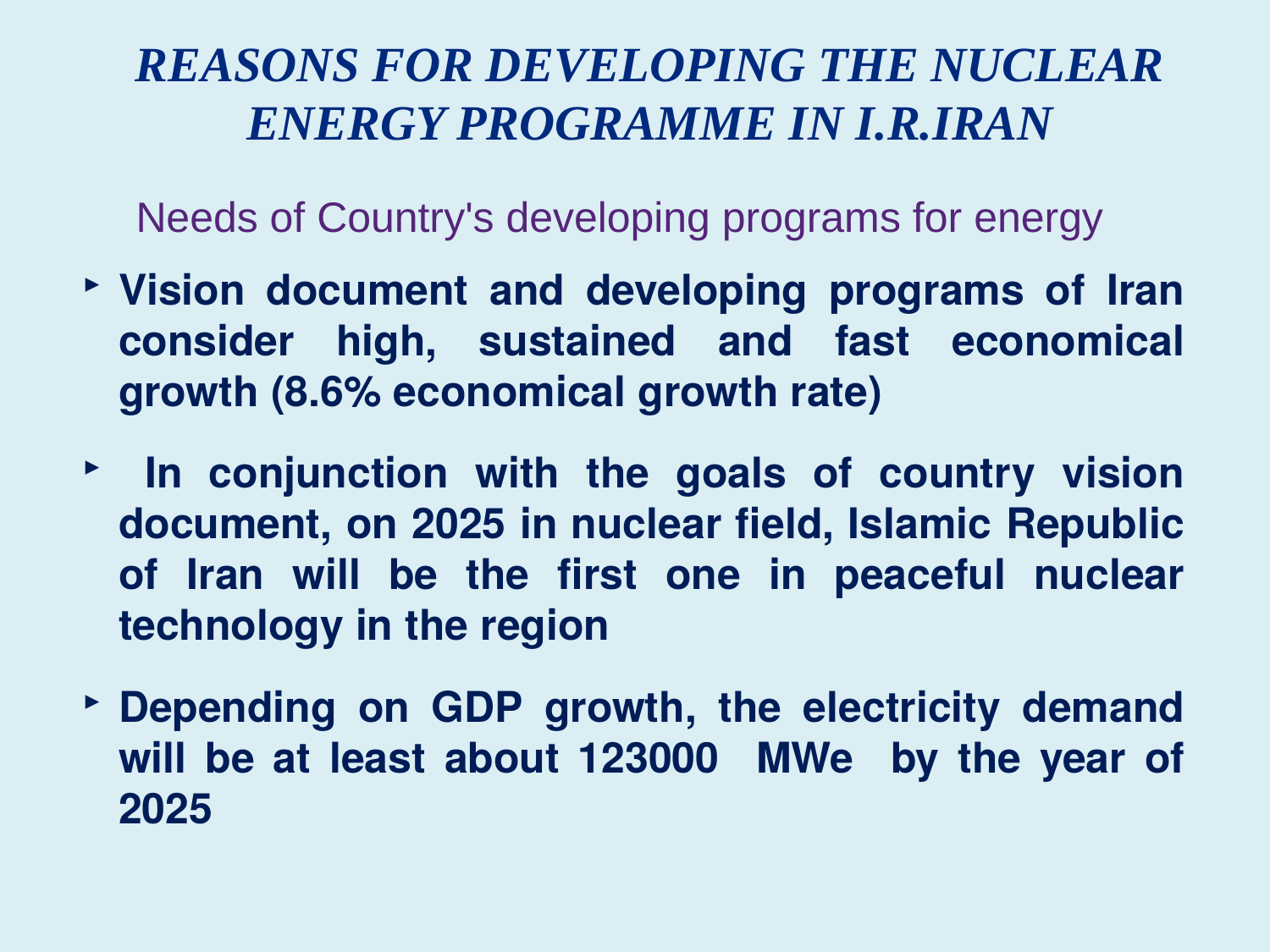

Reasons for developing the nuclear energy Programme in I.R.IRAN
# Needs of Country's developing programs for energy
Vision document and developing programs of Iran consider high, sustained and fast economical growth (8.6% economical growth rate)

 In conjunction with the goals of country vision document, on 2025 in nuclear field, Islamic Republic of Iran will be the first one in peaceful nuclear technology in the region

Depending on GDP growth, the electricity demand will be at least about 123000  MWe  by the year of 2025